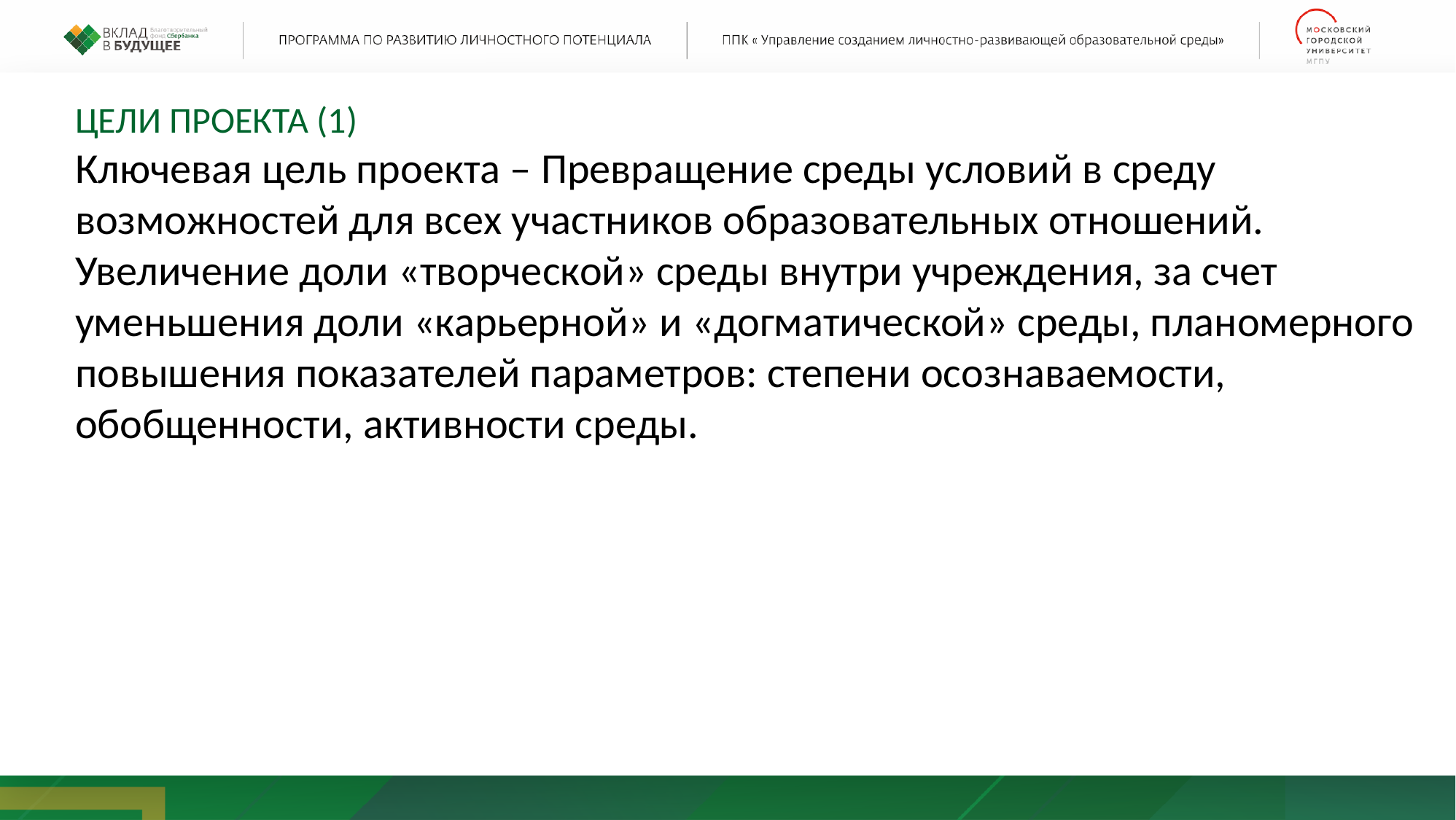

ЦЕЛИ ПРОЕКТА (1)
Ключевая цель проекта – Превращение среды условий в среду возможностей для всех участников образовательных отношений.
Увеличение доли «творческой» среды внутри учреждения, за счет уменьшения доли «карьерной» и «догматической» среды, планомерного повышения показателей параметров: степени осознаваемости, обобщенности, активности среды.